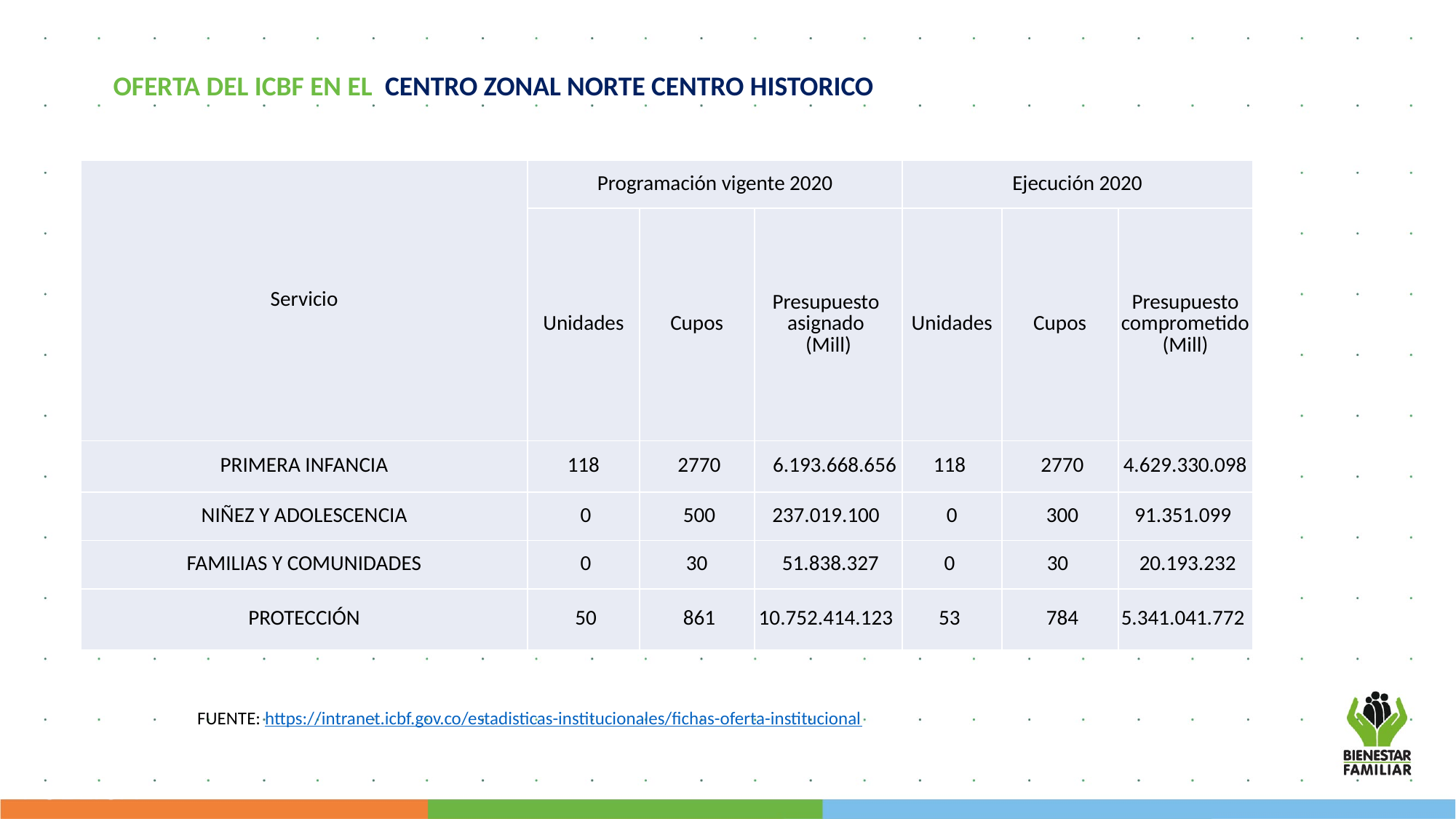

OFERTA DEL ICBF EN EL  CENTRO ZONAL NORTE CENTRO HISTORICO
| Servicio | Programación vigente 2020 |  |  | Ejecución 2020 |  |  |
| --- | --- | --- | --- | --- | --- | --- |
|  | Unidades | Cupos | Presupuesto asignado (Mill) | Unidades | Cupos | Presupuesto comprometido (Mill) |
| PRIMERA INFANCIA | 118 | 2770 | 6.193.668.656 | 118 | 2770 | 4.629.330.098 |
| NIÑEZ Y ADOLESCENCIA | 0 | 500 | 237.019.100 | 0 | 300 | 91.351.099 |
| FAMILIAS Y COMUNIDADES | 0 | 30 | 51.838.327 | 0 | 30 | 20.193.232 |
| PROTECCIÓN | 50 | 861 | 10.752.414.123 | 53 | 784 | 5.341.041.772 |
FUENTE: https://intranet.icbf.gov.co/estadisticas-institucionales/fichas-oferta-institucional

PÚBLICA